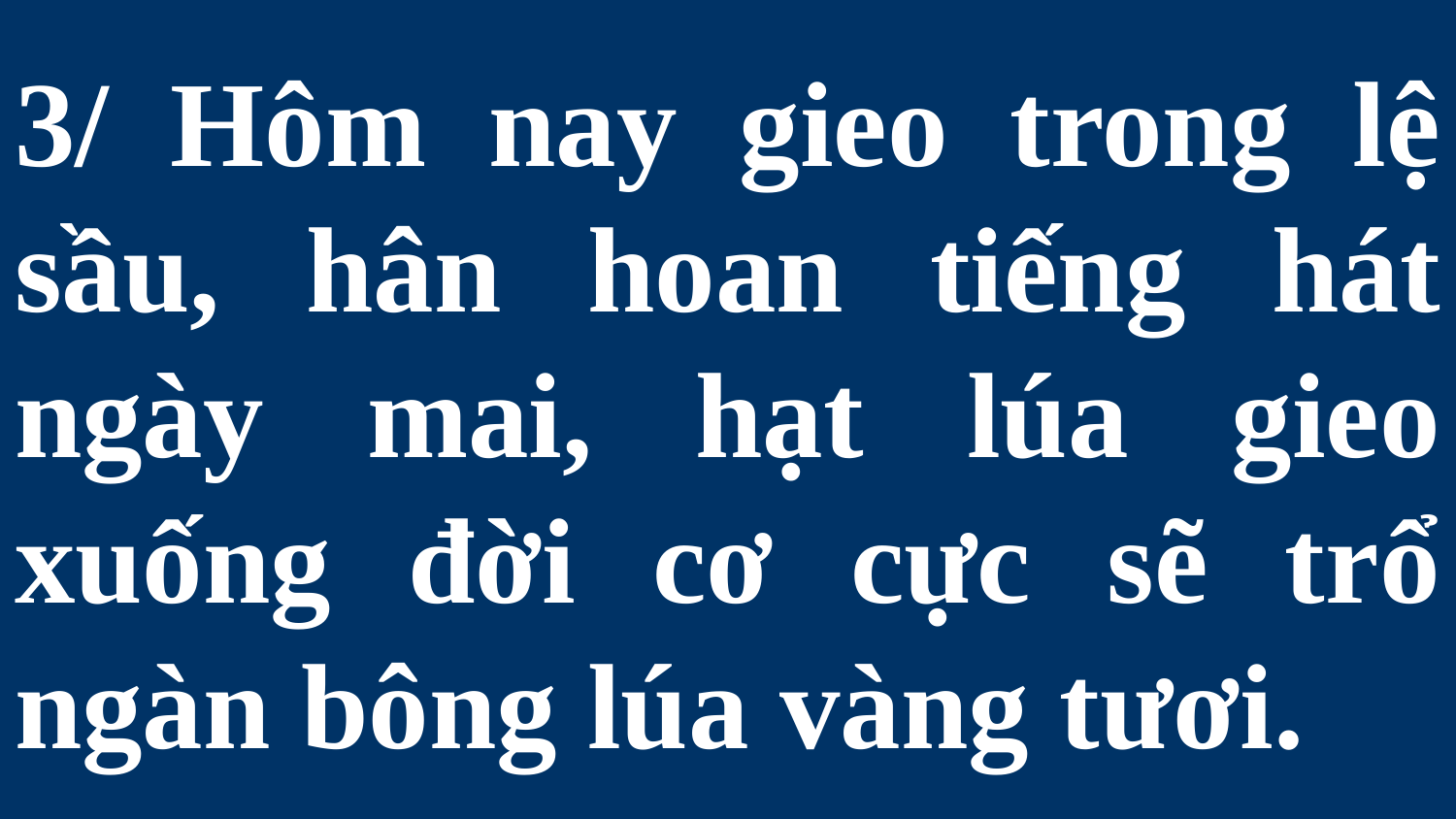

# 3/ Hôm nay gieo trong lệ sầu, hân hoan tiếng hát ngày mai, hạt lúa gieo xuống đời cơ cực sẽ trổ ngàn bông lúa vàng tươi.